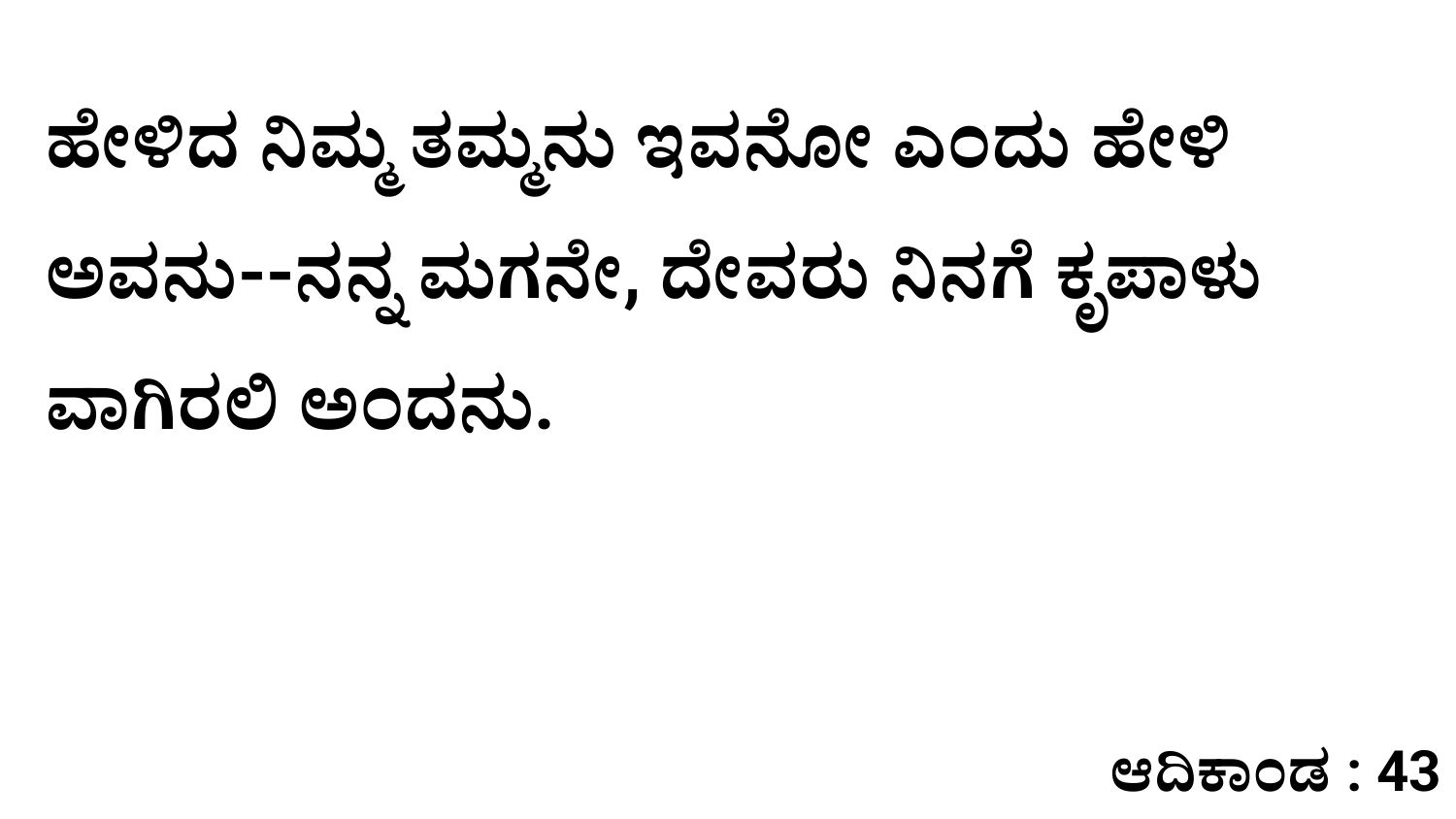

ಹೇಳಿದ ನಿಮ್ಮ ತಮ್ಮನು ಇವನೋ ಎಂದು ಹೇಳಿ ಅವನು--ನನ್ನ ಮಗನೇ, ದೇವರು ನಿನಗೆ ಕೃಪಾಳು ವಾಗಿರಲಿ ಅಂದನು.
ಆದಿಕಾಂಡ : 43